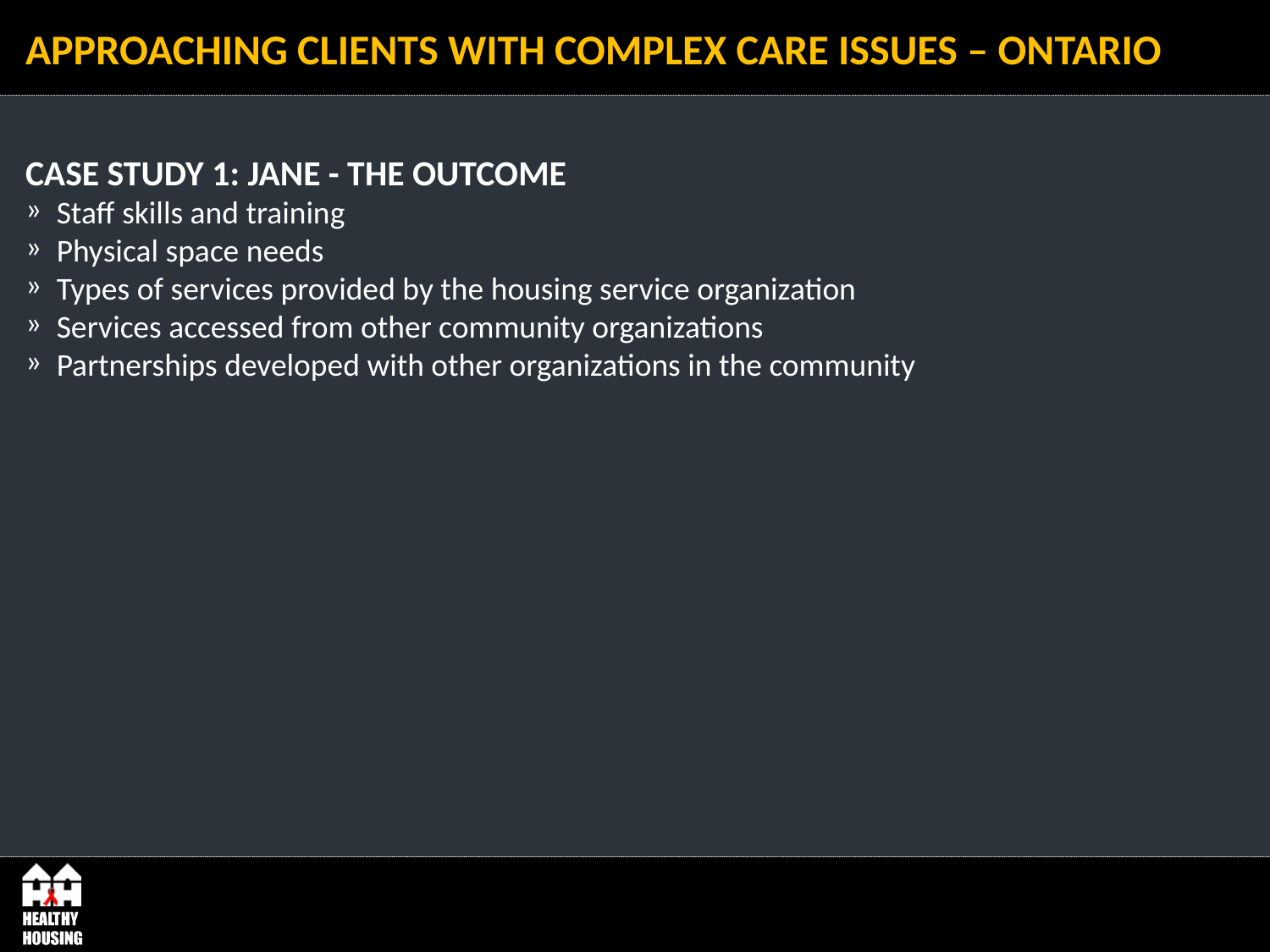

# APPROACHING CLIENTS WITH COMPLEX CARE ISSUES – ONTARIO

CASE STUDY 1: JANE - THE OUTCOME
Staff skills and training
Physical space needs
Types of services provided by the housing service organization
Services accessed from other community organizations
Partnerships developed with other organizations in the community